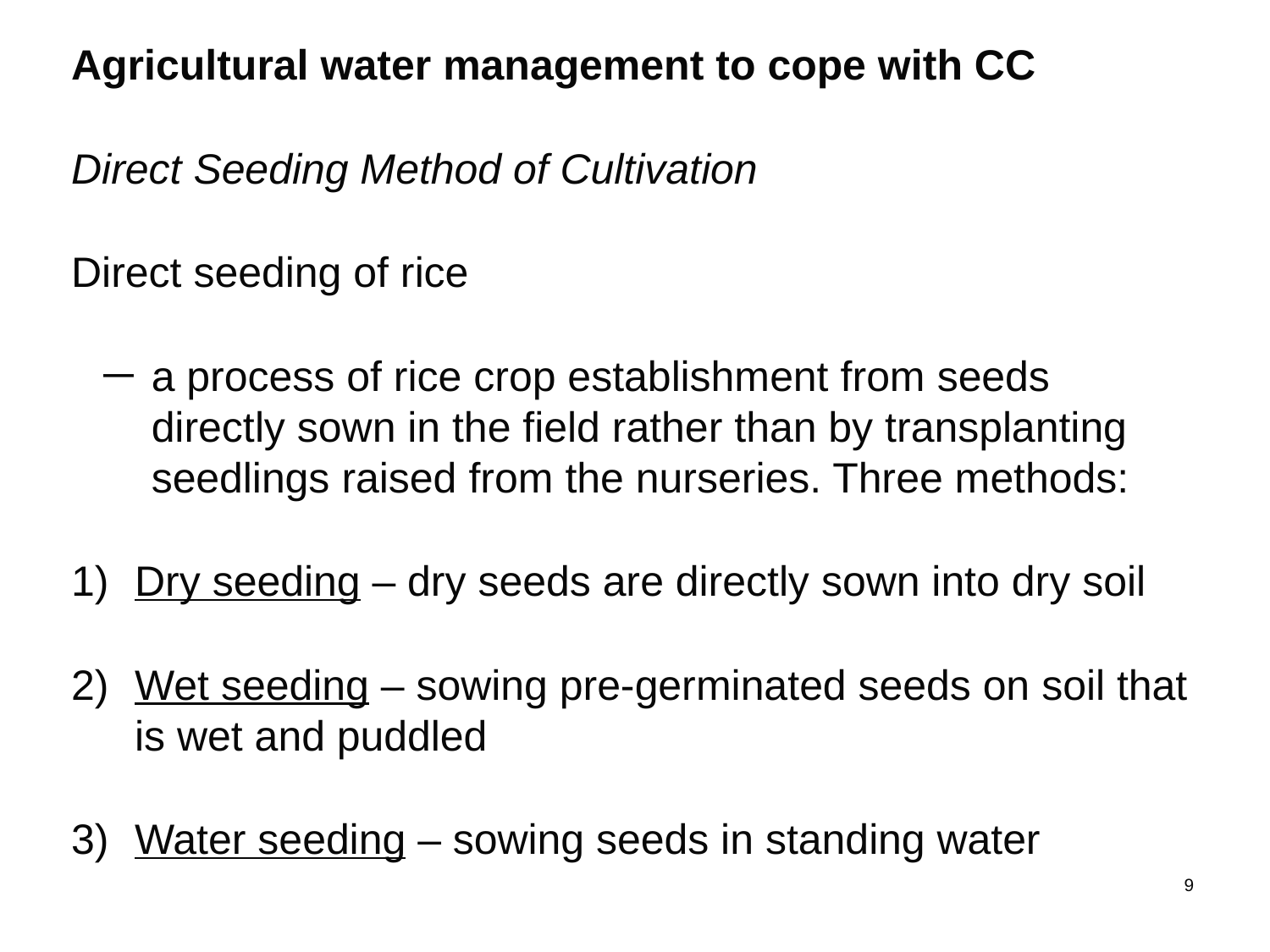

Agricultural water management to cope with CC
Direct Seeding Method of Cultivation
Direct seeding of rice
a process of rice crop establishment from seeds directly sown in the field rather than by transplanting seedlings raised from the nurseries. Three methods:
Dry seeding – dry seeds are directly sown into dry soil
Wet seeding – sowing pre-germinated seeds on soil that is wet and puddled
Water seeding – sowing seeds in standing water
9